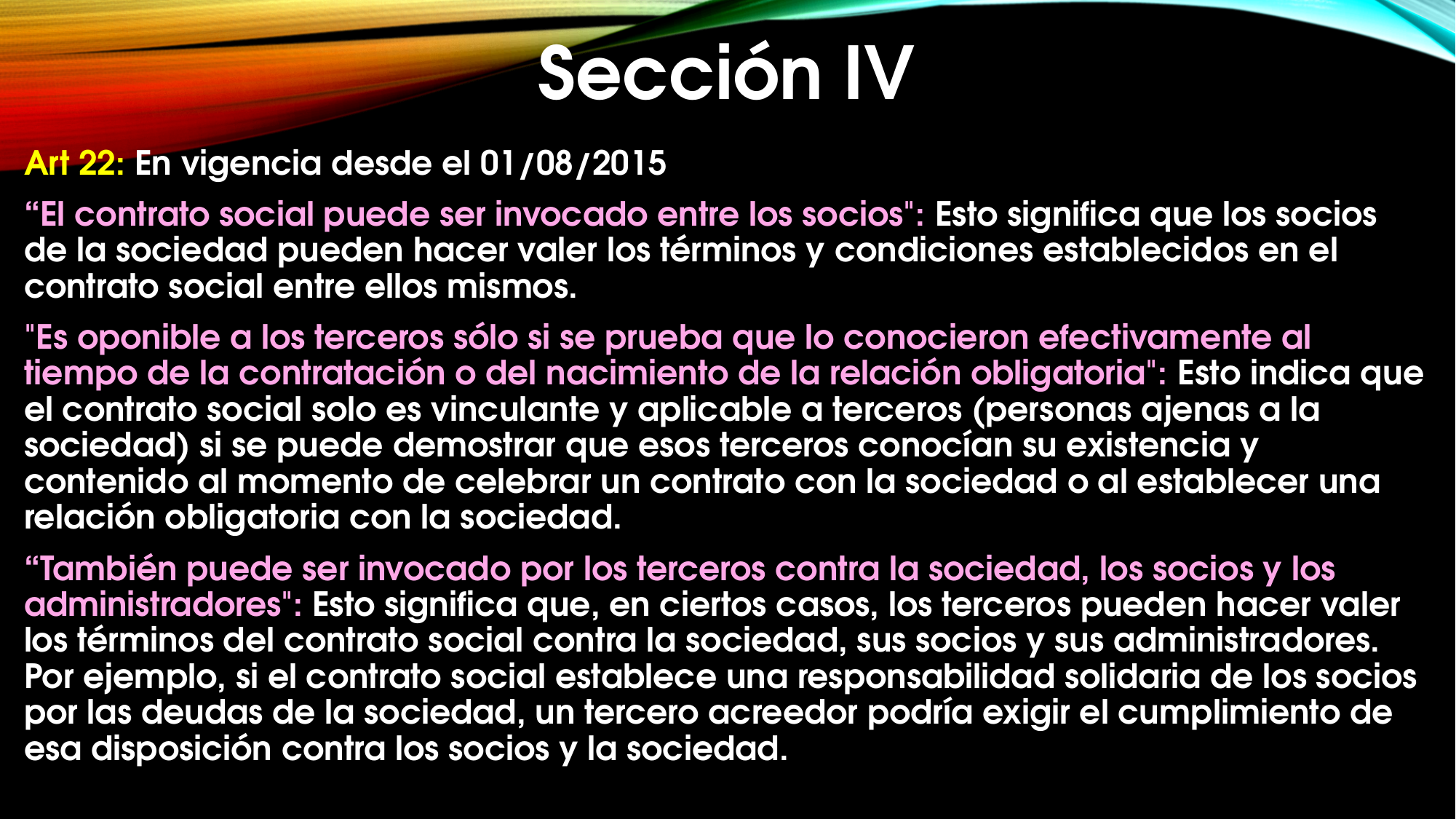

Sección IV
Art 22: En vigencia desde el 01/08/2015
“El contrato social puede ser invocado entre los socios": Esto significa que los socios de la sociedad pueden hacer valer los términos y condiciones establecidos en el contrato social entre ellos mismos.
"Es oponible a los terceros sólo si se prueba que lo conocieron efectivamente al tiempo de la contratación o del nacimiento de la relación obligatoria": Esto indica que el contrato social solo es vinculante y aplicable a terceros (personas ajenas a la sociedad) si se puede demostrar que esos terceros conocían su existencia y contenido al momento de celebrar un contrato con la sociedad o al establecer una relación obligatoria con la sociedad.
“También puede ser invocado por los terceros contra la sociedad, los socios y los administradores": Esto significa que, en ciertos casos, los terceros pueden hacer valer los términos del contrato social contra la sociedad, sus socios y sus administradores. Por ejemplo, si el contrato social establece una responsabilidad solidaria de los socios por las deudas de la sociedad, un tercero acreedor podría exigir el cumplimiento de esa disposición contra los socios y la sociedad.